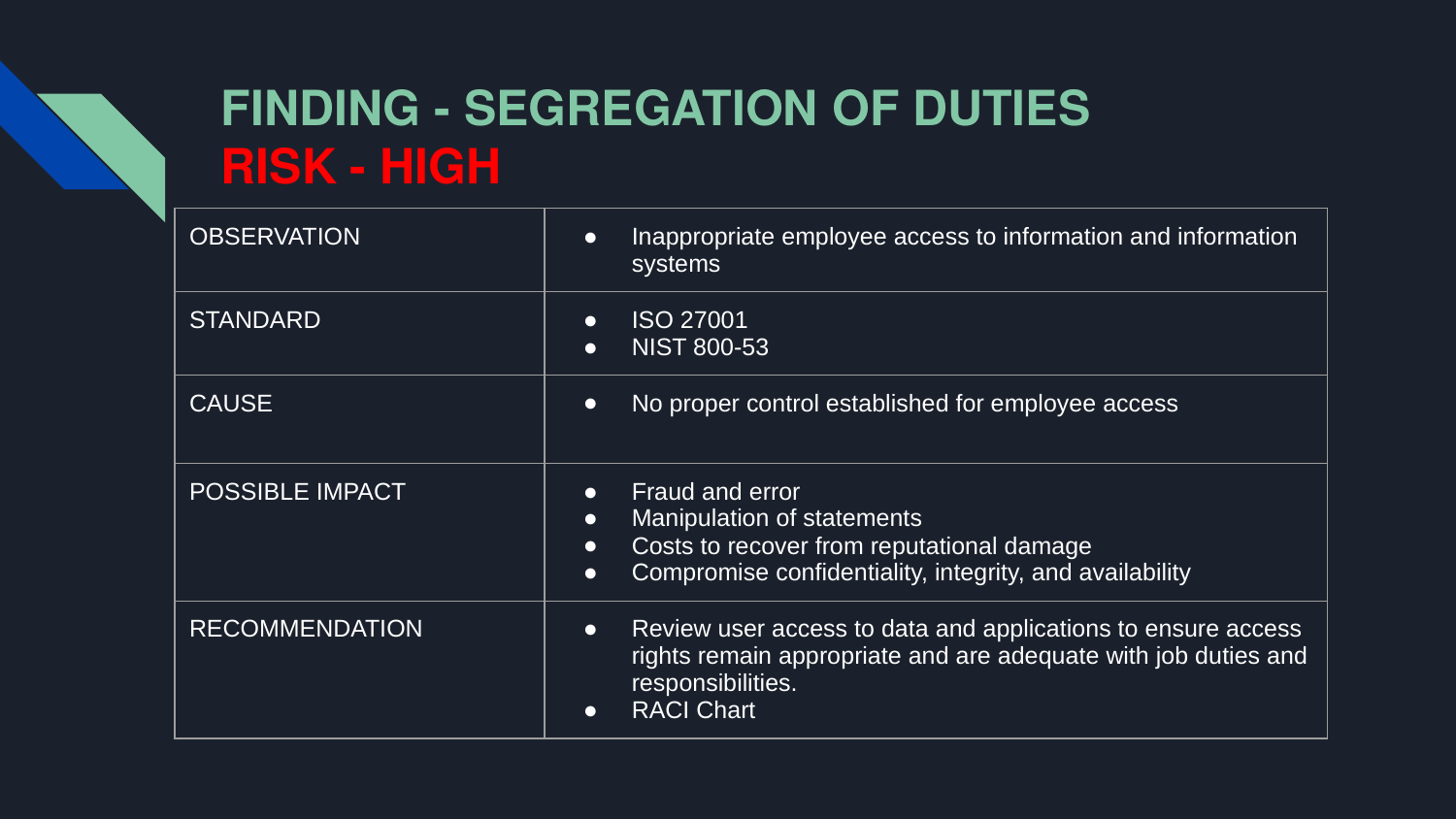

# FINDING - SEGREGATION OF DUTIES RISK - HIGH
| OBSERVATION | Inappropriate employee access to information and information systems |
| --- | --- |
| STANDARD | ISO 27001 NIST 800-53 |
| CAUSE | No proper control established for employee access |
| POSSIBLE IMPACT | Fraud and error Manipulation of statements Costs to recover from reputational damage Compromise confidentiality, integrity, and availability |
| RECOMMENDATION | Review user access to data and applications to ensure access rights remain appropriate and are adequate with job duties and responsibilities. RACI Chart |